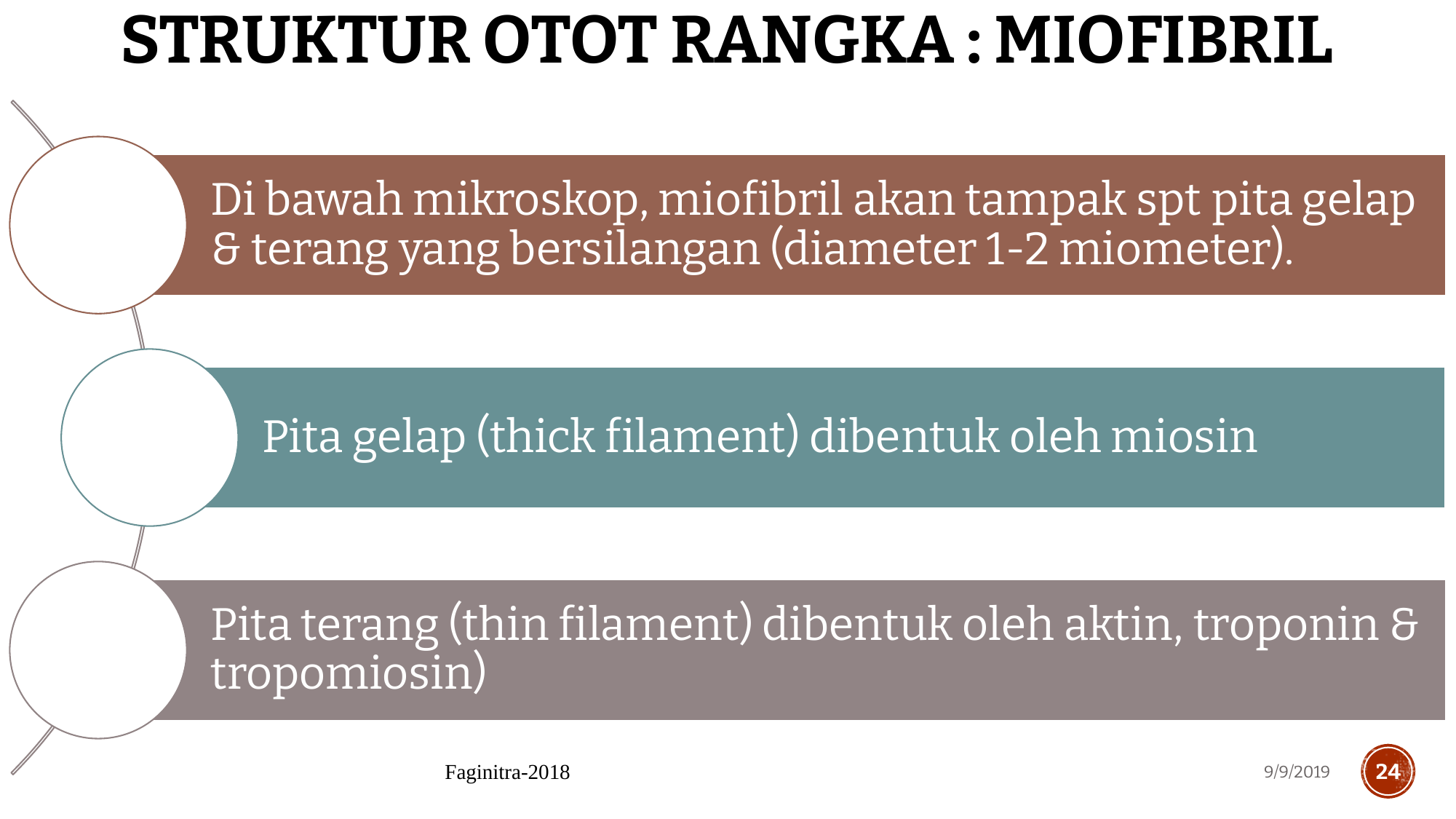

# Struktur Otot Rangka : Miofibril
Di bawah mikroskop, miofibril akan tampak spt pita gelap & terang yang bersilangan (diameter 1-2 miometer).
Pita gelap (thick filament) dibentuk oleh miosin
Pita terang (thin filament) dibentuk oleh aktin, troponin & tropomiosin)
Faginitra-2018
9/9/2019
24